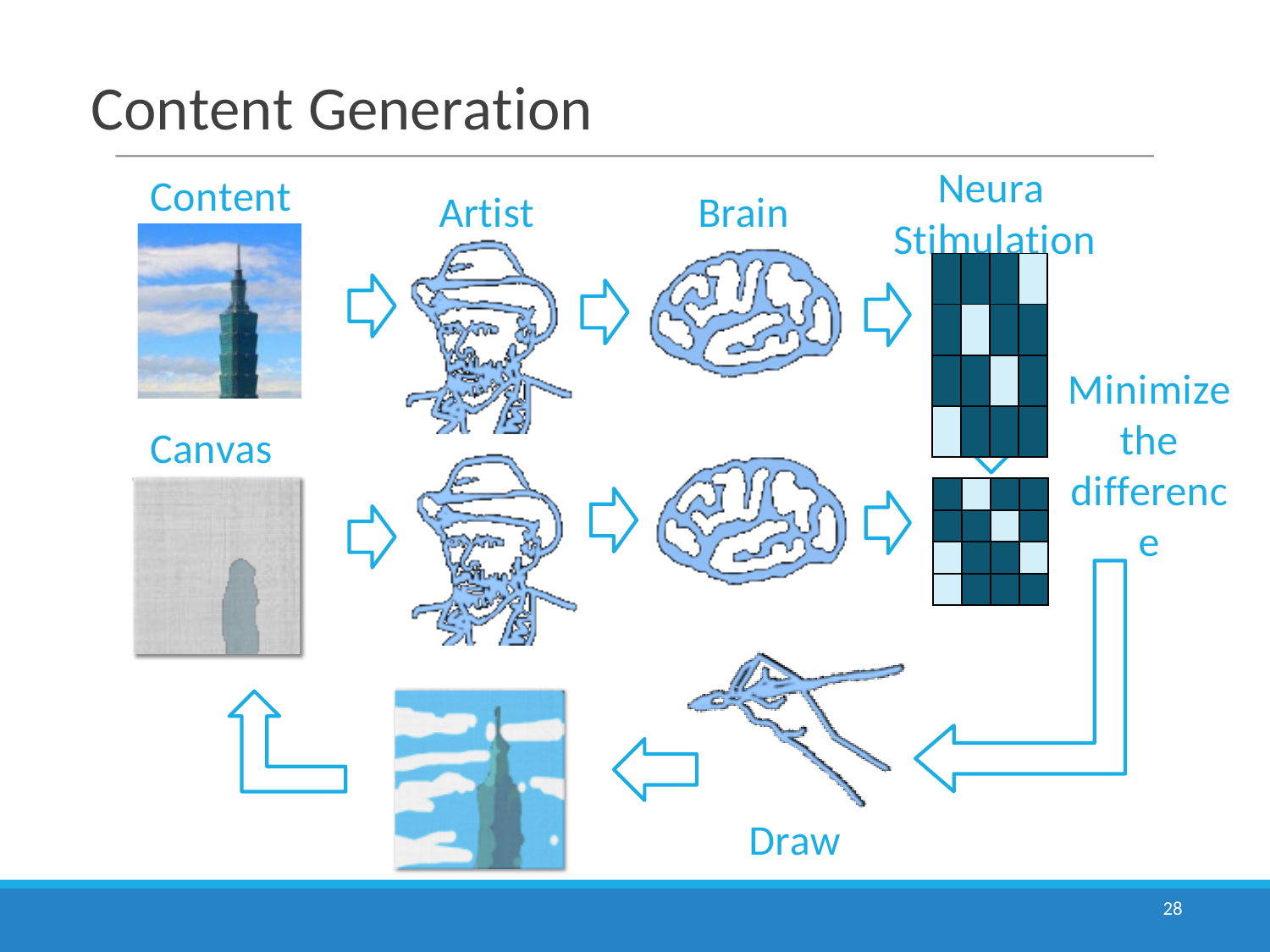

# Content Generation
Neural
Content
Artist
Brain
Stimulation

|  |  |  |  |
| --- | --- | --- | --- |
|  |  |  |  |
|  |  |  |  |
|  |  |  |  |

Minimize the difference

Canvas

Draw
28